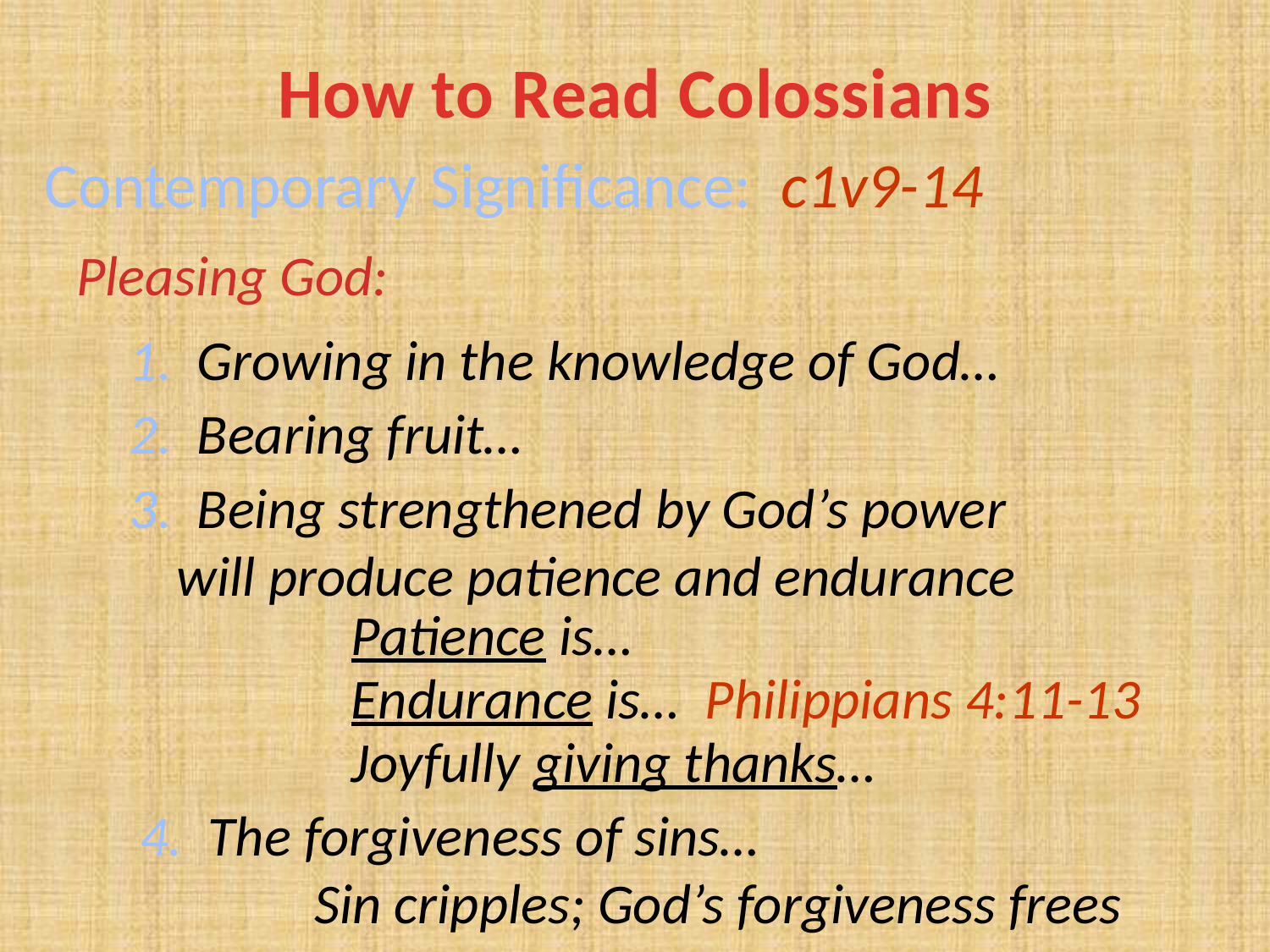

# How to Read Colossians
Contemporary Significance:  c1v9-14
Pleasing God:
1.  Growing in the knowledge of God…
2.  Bearing fruit…
3.  Being strengthened by God’s power     	will produce patience and endurance
Patience is…
Endurance is…  Philippians 4:11-13
Joyfully giving thanks…
4.  The forgiveness of sins…
	Sin cripples; God’s forgiveness frees